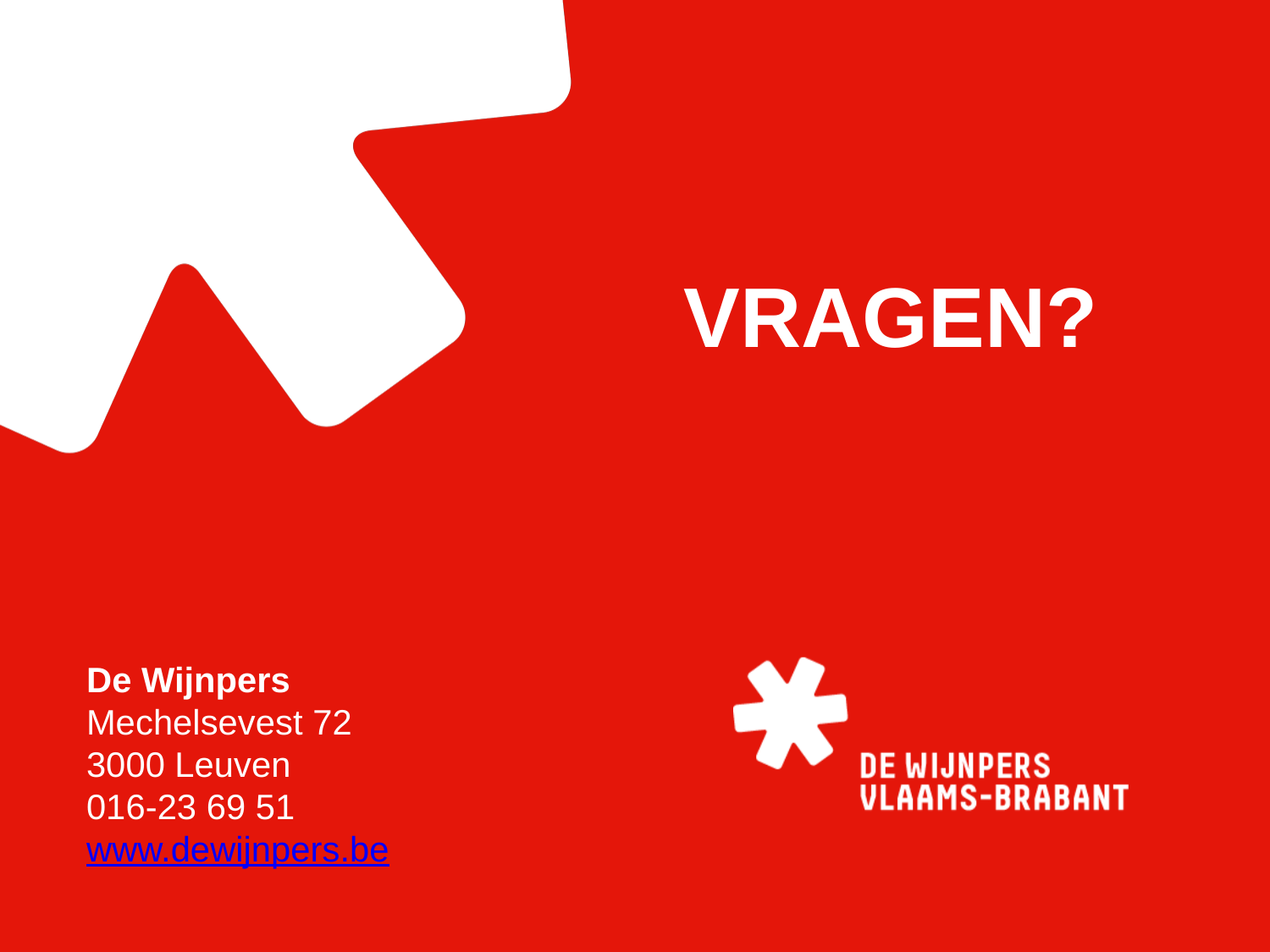

# VRAGEN?
De Wijnpers
Mechelsevest 72
3000 Leuven
016-23 69 51
www.dewijnpers.be